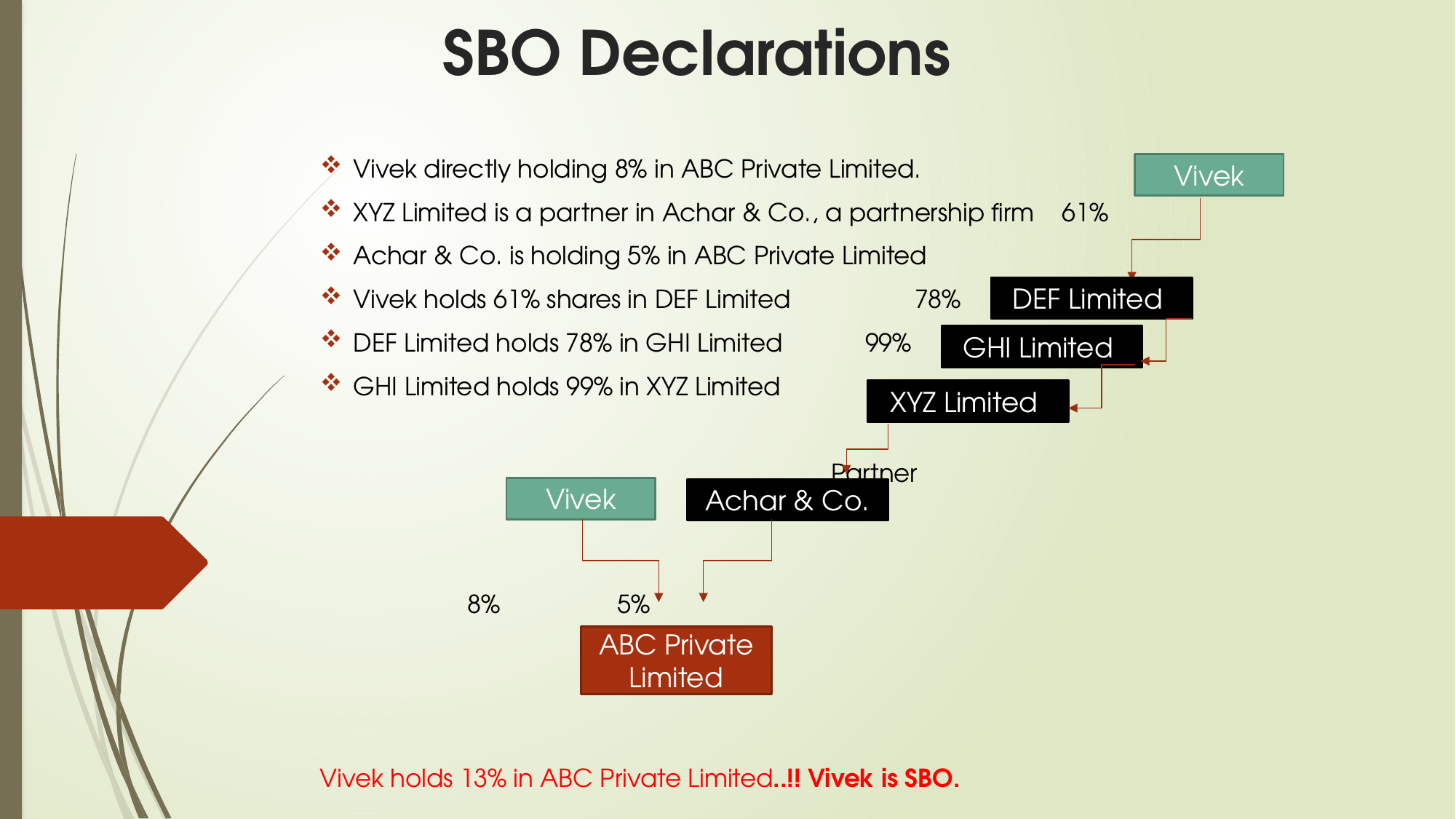

# SBO Declarations
Vivek directly holding 8% in ABC Private Limited.
XYZ Limited is a partner in Achar & Co., a partnership firm    61%
Achar & Co. is holding 5% in ABC Private Limited
Vivek holds 61% shares in DEF Limited                  78%
DEF Limited holds 78% in GHI Limited            99%
GHI Limited holds 99% in XYZ Limited

                                                                          Partner

				       8%                 5%

Vivek holds 13% in ABC Private Limited..!! Vivek is SBO.

Vivek
DEF Limited
GHI Limited
XYZ Limited
Vivek
Achar & Co.
ABC Private Limited